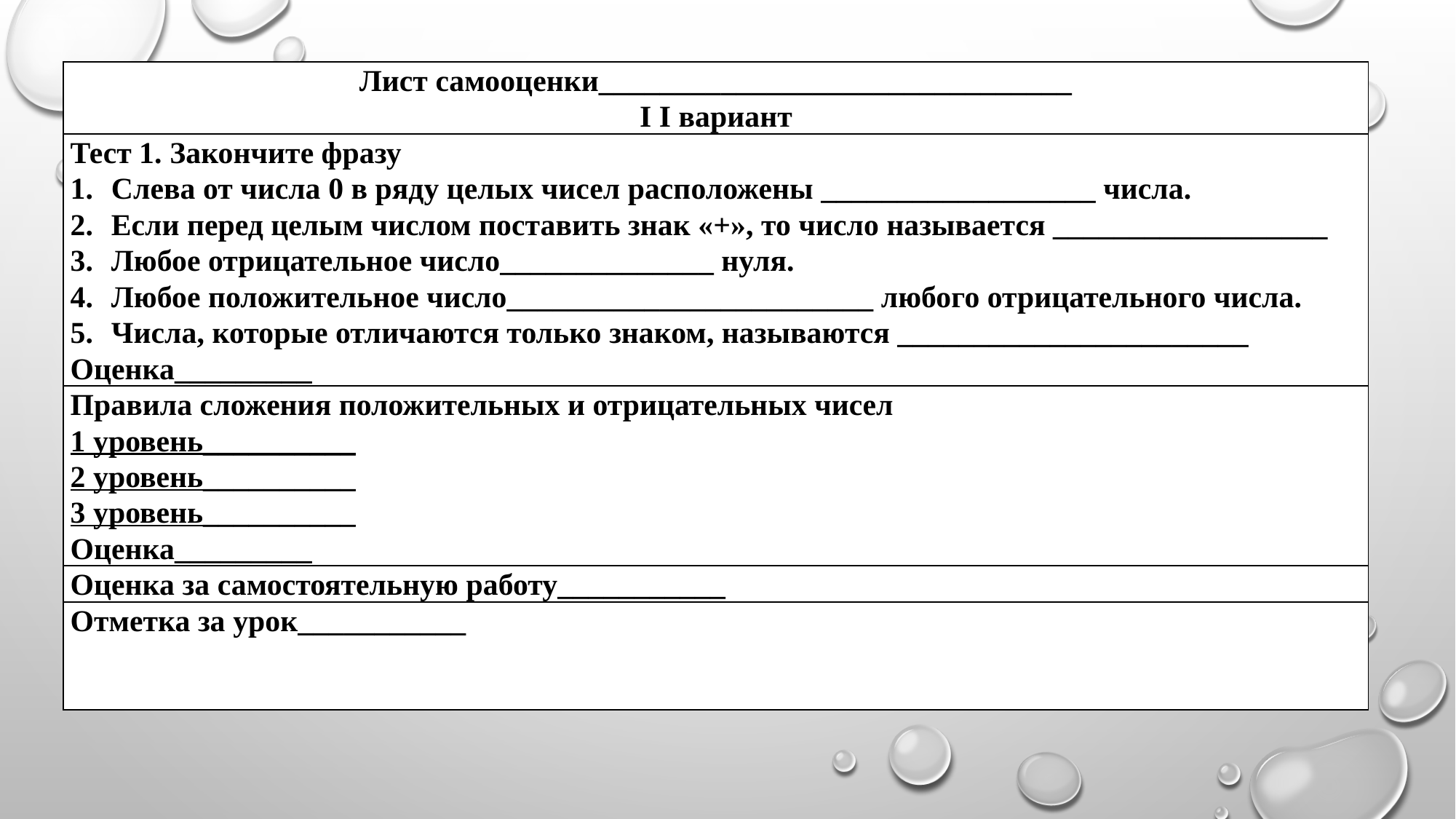

| Лист самооценки\_\_\_\_\_\_\_\_\_\_\_\_\_\_\_\_\_\_\_\_\_\_\_\_\_\_\_\_\_\_\_ I I вариант |
| --- |
| Тест 1. Закончите фразу Слева от числа 0 в ряду целых чисел расположены \_\_\_\_\_\_\_\_\_\_\_\_\_\_\_\_\_\_ числа. Если перед целым числом поставить знак «+», то число называется \_\_\_\_\_\_\_\_\_\_\_\_\_\_\_\_\_\_ Любое отрицательное число\_\_\_\_\_\_\_\_\_\_\_\_\_\_ нуля. Любое положительное число\_\_\_\_\_\_\_\_\_\_\_\_\_\_\_\_\_\_\_\_\_\_\_\_ любого отрицательного числа. Числа, которые отличаются только знаком, называются \_\_\_\_\_\_\_\_\_\_\_\_\_\_\_\_\_\_\_\_\_\_\_ Оценка\_\_\_\_\_\_\_\_\_ |
| Правила сложения положительных и отрицательных чисел 1 уровень\_\_\_\_\_\_\_\_\_\_ 2 уровень\_\_\_\_\_\_\_\_\_\_ 3 уровень\_\_\_\_\_\_\_\_\_\_ Оценка\_\_\_\_\_\_\_\_\_ |
| Оценка за самостоятельную работу\_\_\_\_\_\_\_\_\_\_\_ |
| Отметка за урок\_\_\_\_\_\_\_\_\_\_\_ |